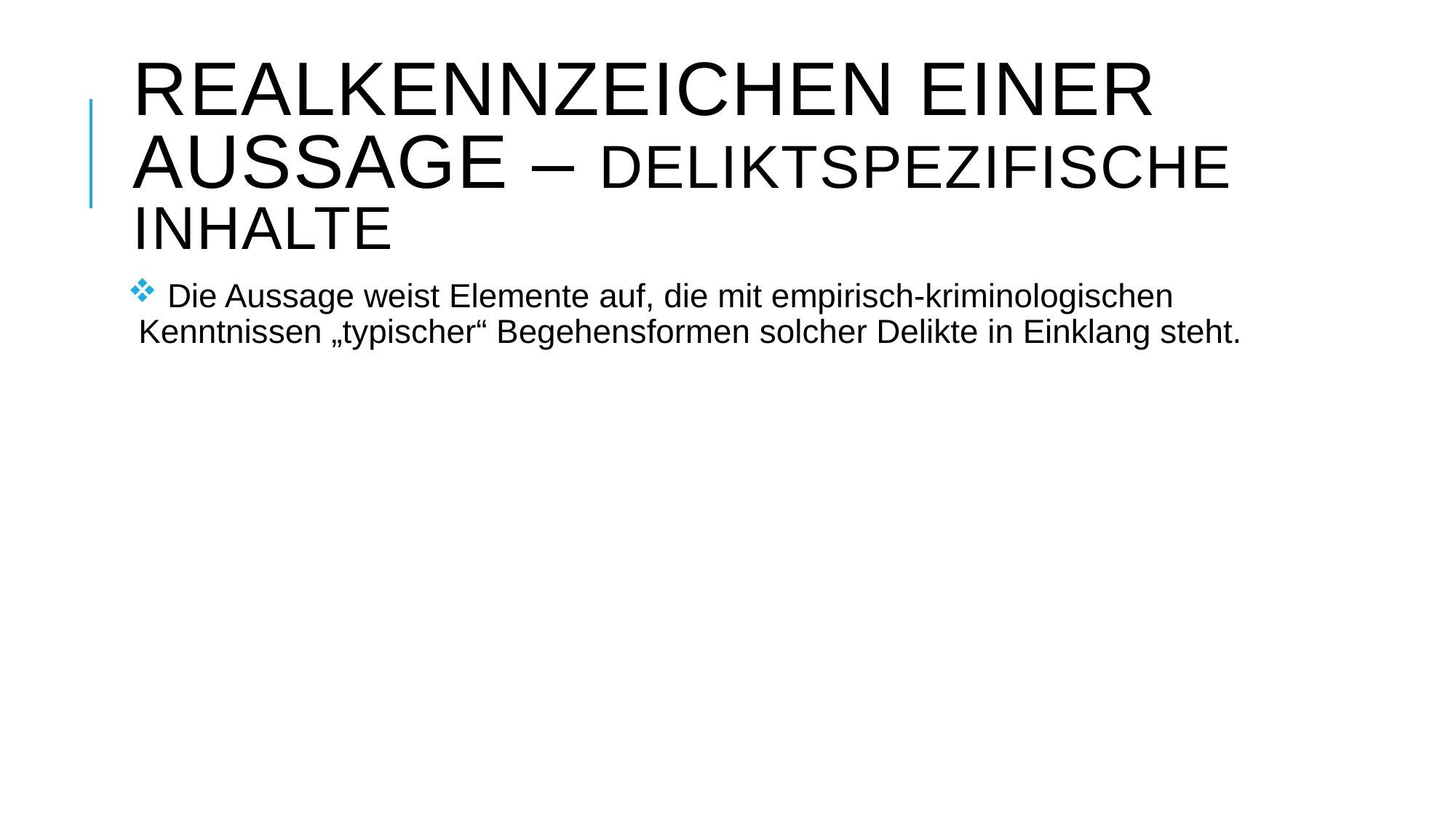

# Realkennzeichen einer Aussage – Deliktspezifische Inhalte
 Die Aussage weist Elemente auf, die mit empirisch-kriminologischen Kenntnissen „typischer“ Begehensformen solcher Delikte in Einklang steht.